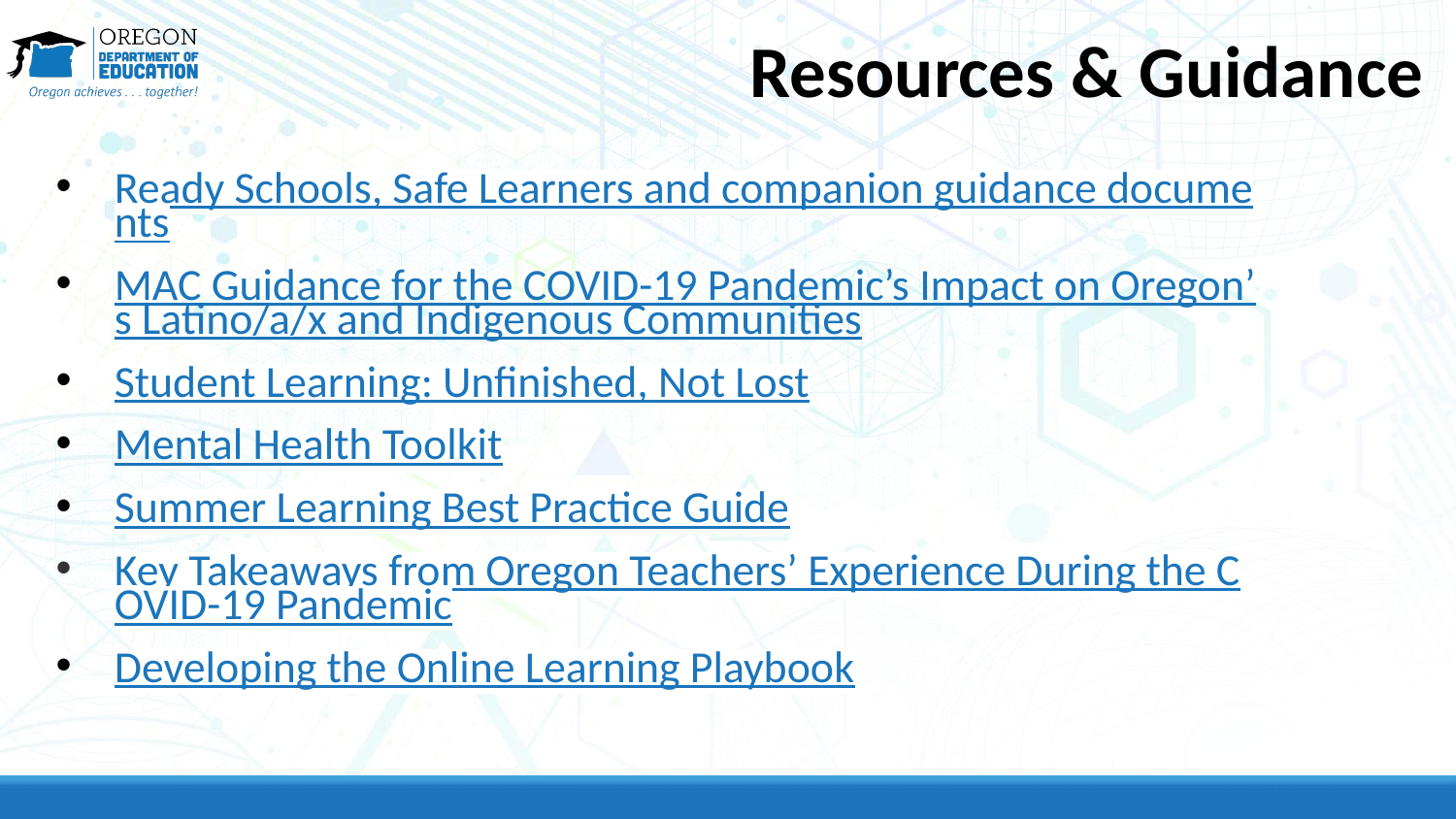

# Resources & Guidance
Ready Schools, Safe Learners and companion guidance documents
MAC Guidance for the COVID-19 Pandemic’s Impact on Oregon’s Latino/a/x and Indigenous Communities
Student Learning: Unfinished, Not Lost
Mental Health Toolkit
Summer Learning Best Practice Guide
Key Takeaways from Oregon Teachers’ Experience During the COVID-19 Pandemic
Developing the Online Learning Playbook